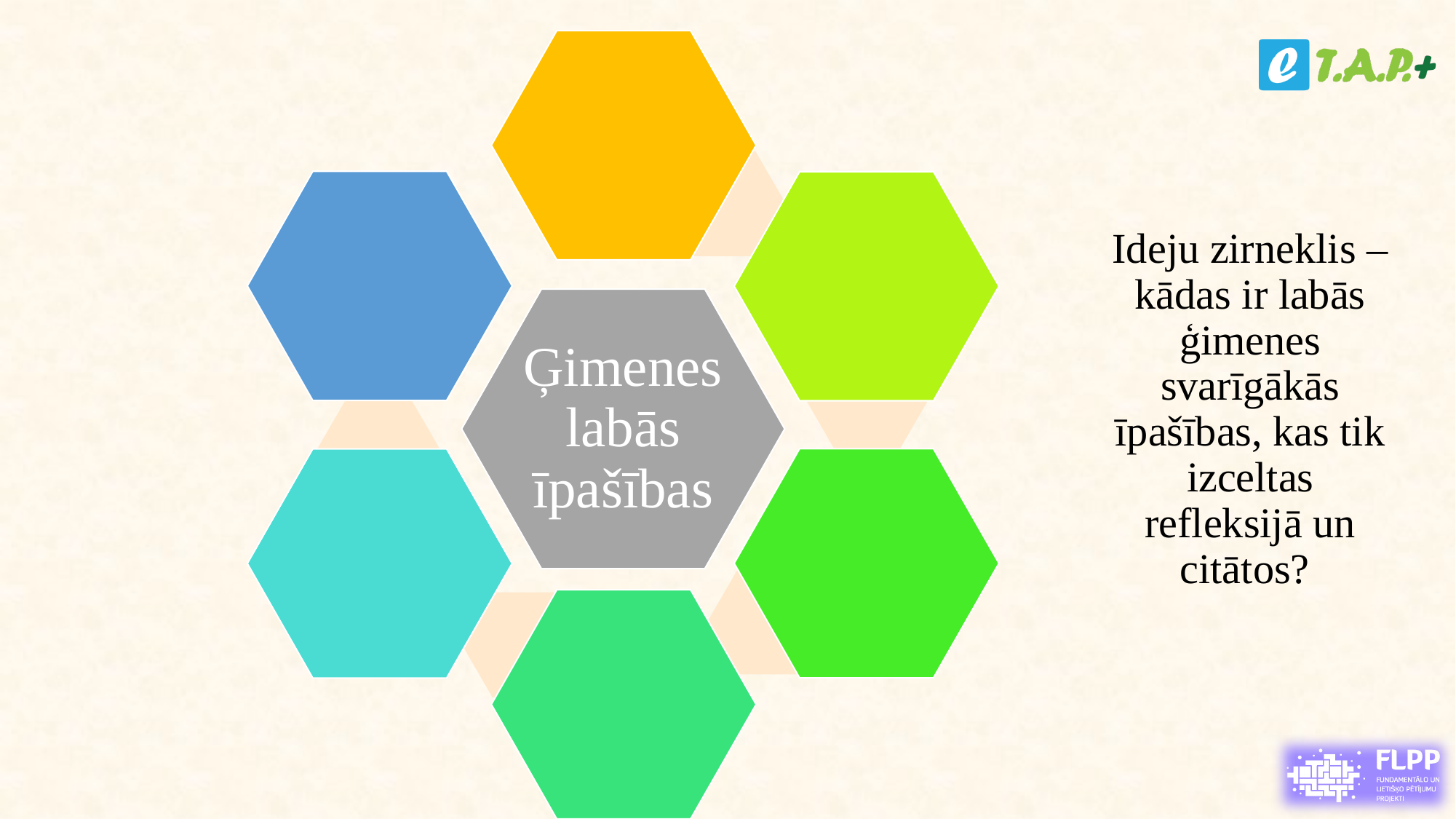

Ģimenes labās īpašības

# Ideju zirneklis –kādas ir labās ģimenes svarīgākās īpašības, kas tik izceltas refleksijā un citātos?